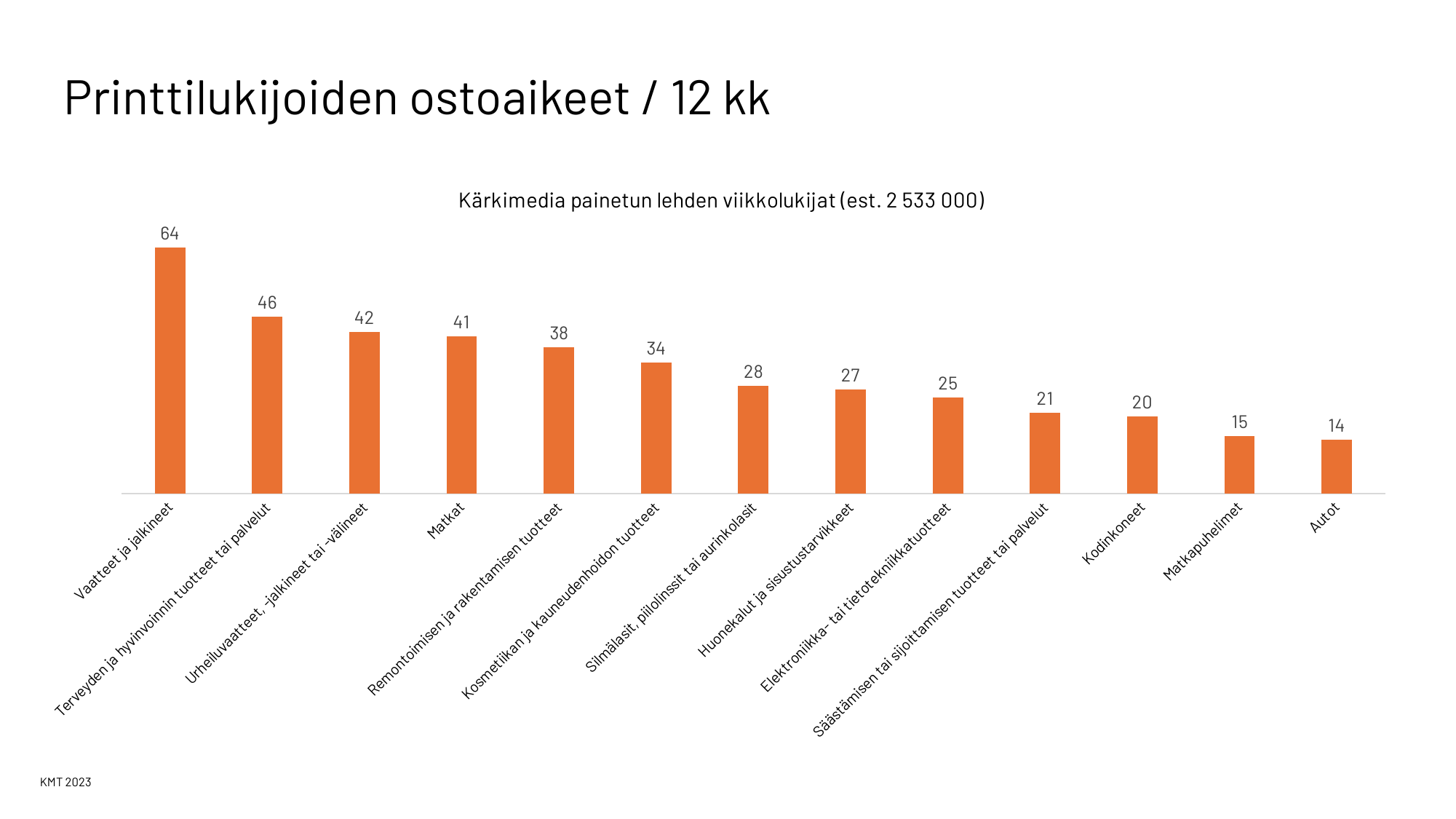

# Printtilukijoiden ostoaikeet / 12 kk

### Chart: Kärkimedia painetun lehden viikkolukijat (est. 2 533 000)

| Category | Kärkimedia-paketti painettu lehti (viikko), est. 2 533 000 |
|---|---|
| Vaatteet ja jalkineet | 64.0 |
| Terveyden ja hyvinvoinnin tuotteet tai palvelut | 46.0 |
| Urheiluvaatteet, -jalkineet tai -välineet | 42.0 |
| Matkat | 41.0 |
| Remontoimisen ja rakentamisen tuotteet | 38.0 |
| Kosmetiikan ja kauneudenhoidon tuotteet | 34.0 |
| Silmälasit, piilolinssit tai aurinkolasit | 28.0 |
| Huonekalut ja sisustustarvikkeet | 27.0 |
| Elektroniikka- tai tietotekniikkatuotteet | 25.0 |
| Säästämisen tai sijoittamisen tuotteet tai palvelut | 21.0 |
| Kodinkoneet | 20.0 |
| Matkapuhelimet | 15.0 |
| Autot | 14.0 |
KMT 2023